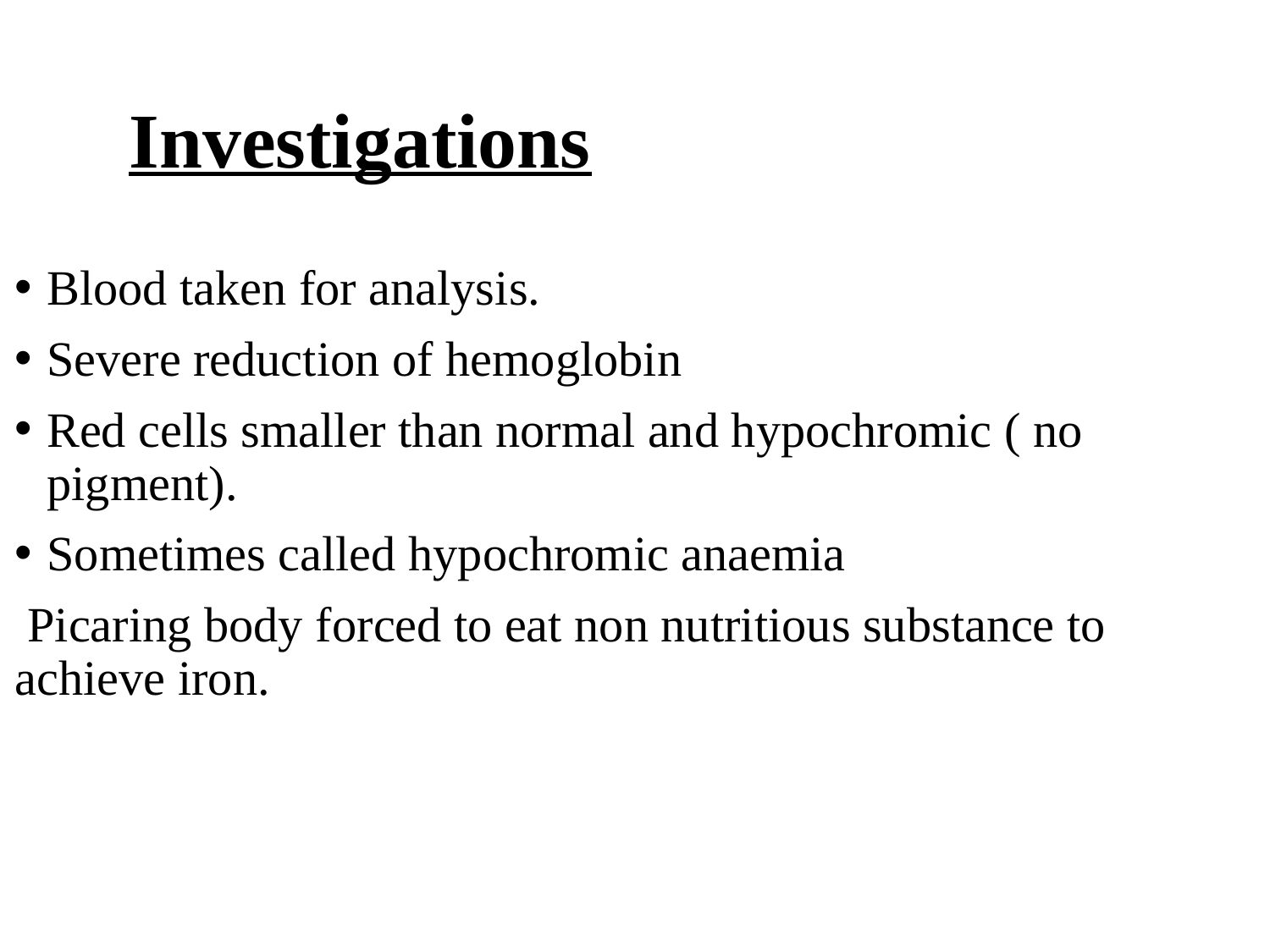

# Investigations
Blood taken for analysis.
Severe reduction of hemoglobin
Red cells smaller than normal and hypochromic ( no pigment).
Sometimes called hypochromic anaemia
 Picaring body forced to eat non nutritious substance to achieve iron.